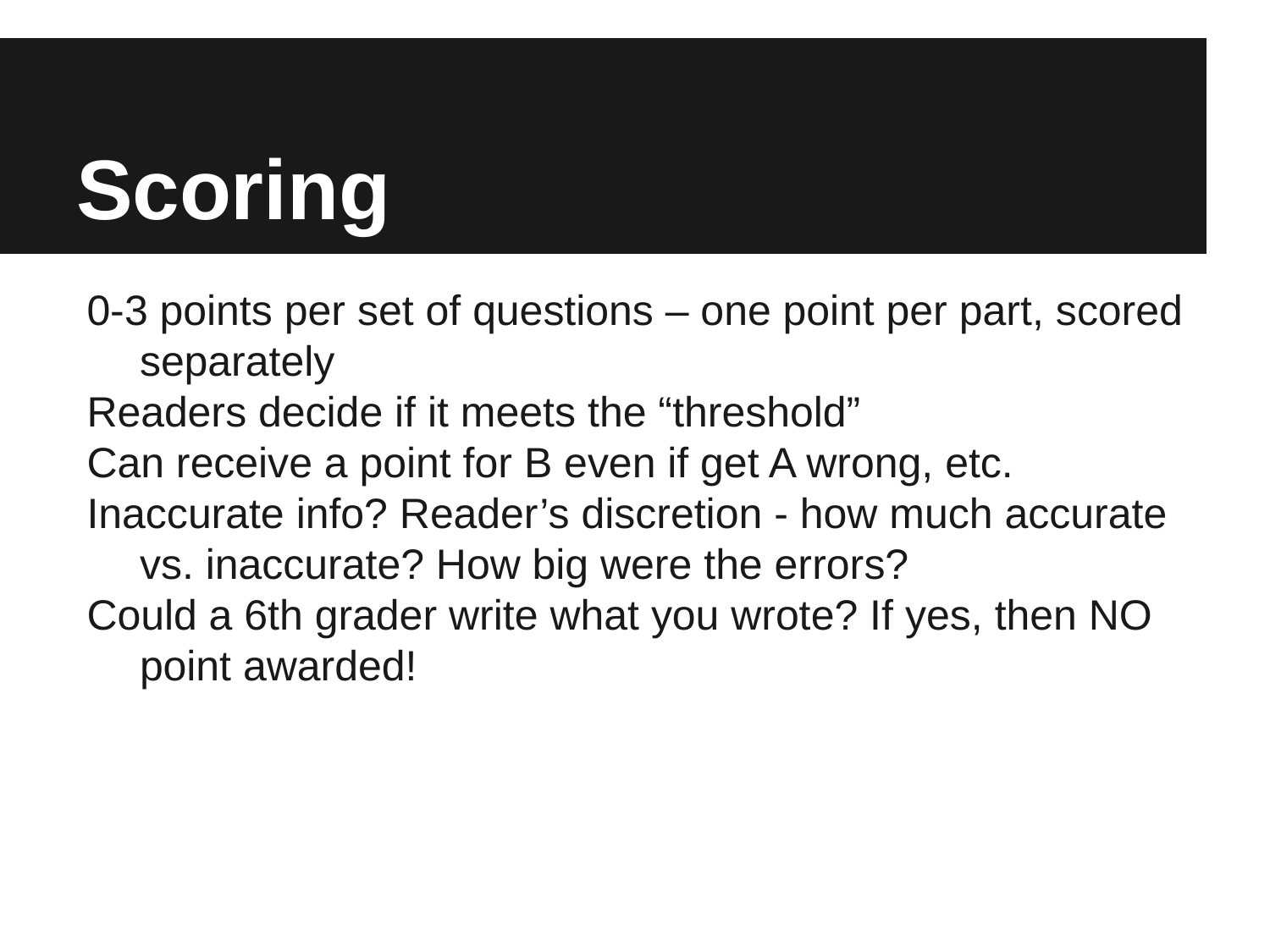

# Scoring
0-3 points per set of questions – one point per part, scored separately
Readers decide if it meets the “threshold”
Can receive a point for B even if get A wrong, etc.
Inaccurate info? Reader’s discretion - how much accurate vs. inaccurate? How big were the errors?
Could a 6th grader write what you wrote? If yes, then NO point awarded!